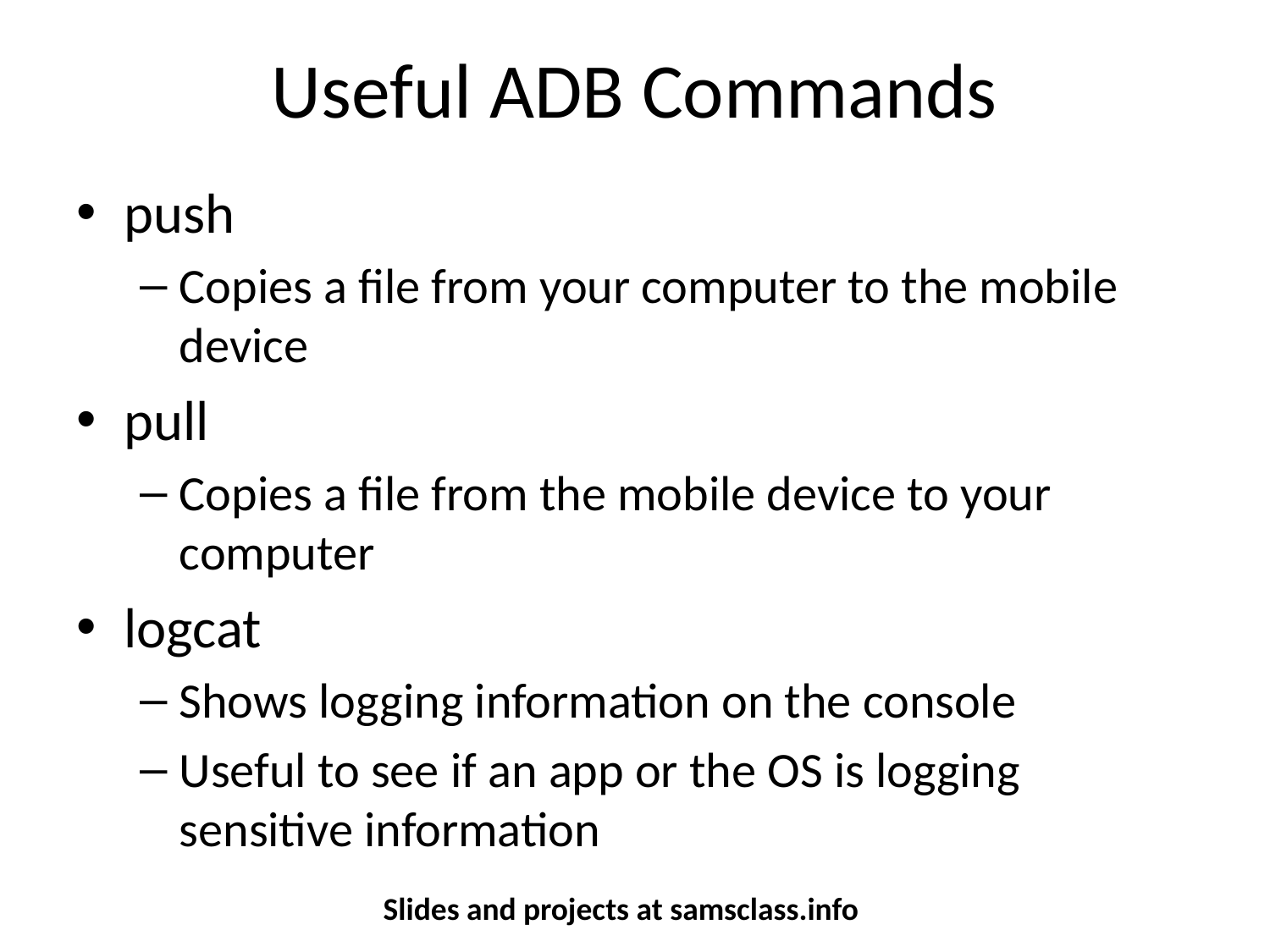

# Useful ADB Commands
push
Copies a file from your computer to the mobile device
pull
Copies a file from the mobile device to your computer
logcat
Shows logging information on the console
Useful to see if an app or the OS is logging sensitive information
Slides and projects at samsclass.info